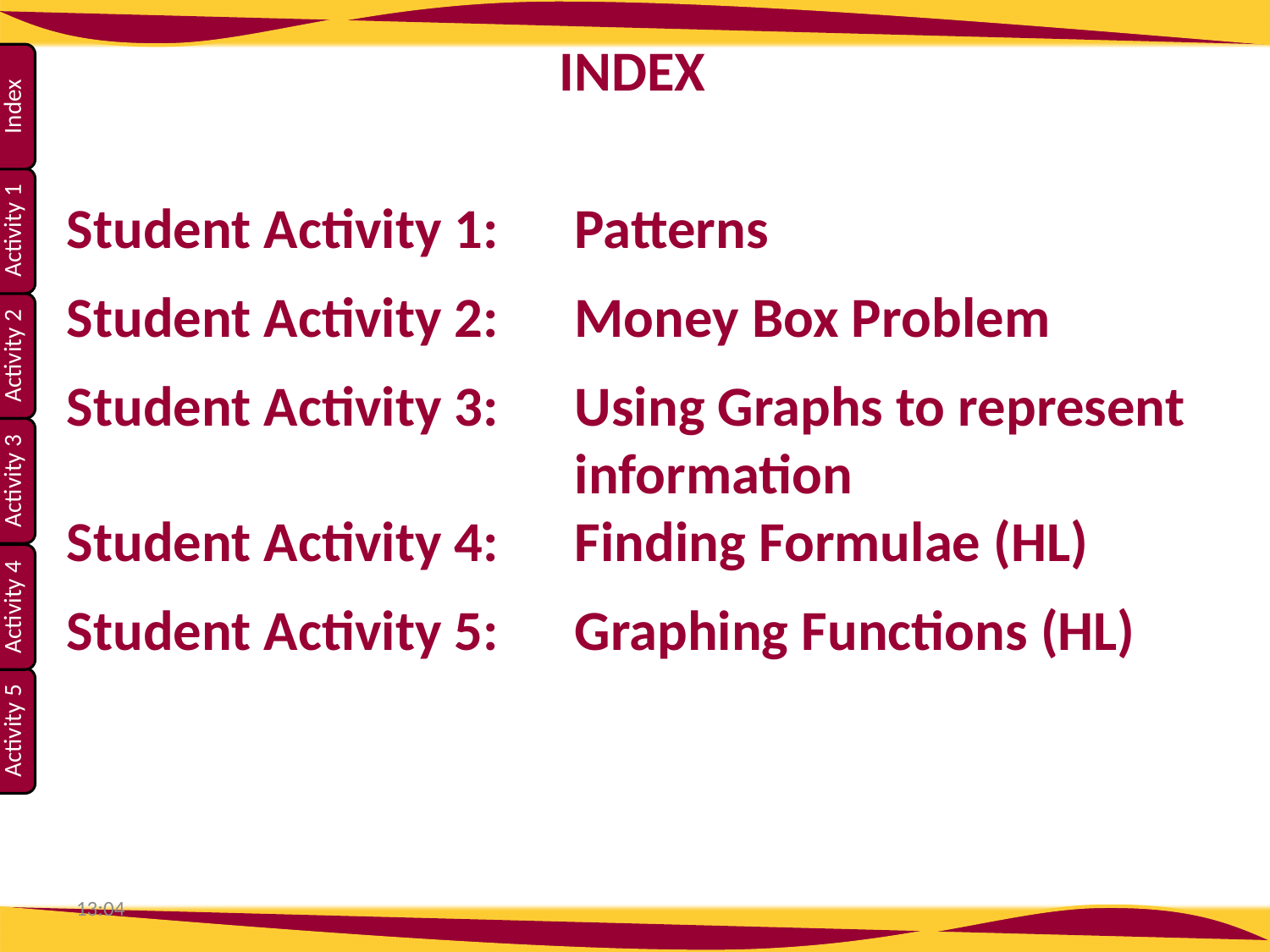

INDEX
Student Activity 1: 	Patterns
Student Activity 2: 	Money Box Problem
Student Activity 3: 	Using Graphs to represent
				information
Student Activity 4:	Finding Formulae (HL)
Student Activity 5:	Graphing Functions (HL)

13:04